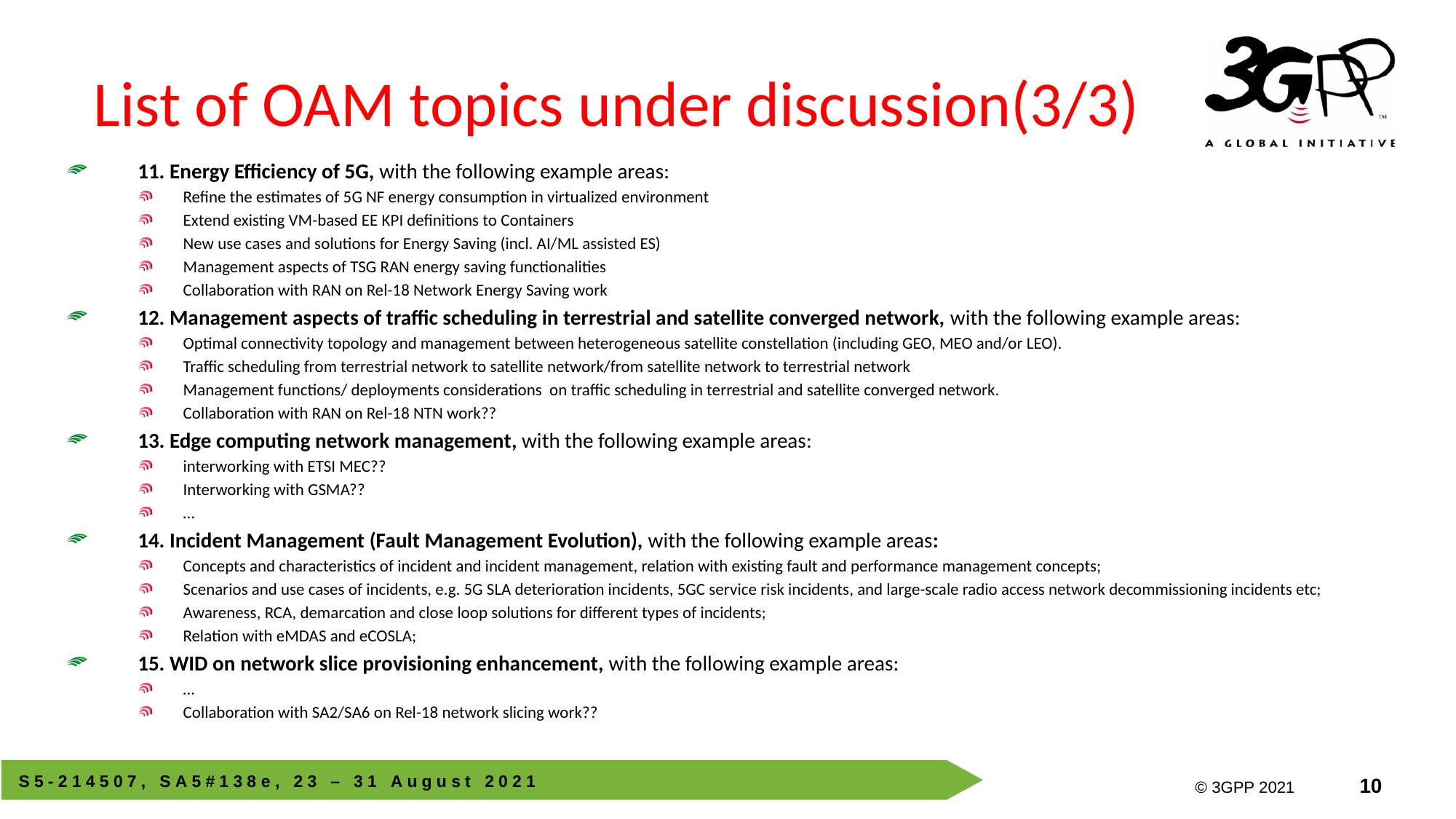

# List of OAM topics under discussion(3/3)
11. Energy Efficiency of 5G, with the following example areas:
Refine the estimates of 5G NF energy consumption in virtualized environment
Extend existing VM-based EE KPI definitions to Containers
New use cases and solutions for Energy Saving (incl. AI/ML assisted ES)
Management aspects of TSG RAN energy saving functionalities
Collaboration with RAN on Rel-18 Network Energy Saving work
12. Management aspects of traffic scheduling in terrestrial and satellite converged network, with the following example areas:
Optimal connectivity topology and management between heterogeneous satellite constellation (including GEO, MEO and/or LEO).
Traffic scheduling from terrestrial network to satellite network/from satellite network to terrestrial network
Management functions/ deployments considerations  on traffic scheduling in terrestrial and satellite converged network.
Collaboration with RAN on Rel-18 NTN work??
13. Edge computing network management, with the following example areas:
interworking with ETSI MEC??
Interworking with GSMA??
…
14. Incident Management (Fault Management Evolution), with the following example areas:
Concepts and characteristics of incident and incident management, relation with existing fault and performance management concepts;
Scenarios and use cases of incidents, e.g. 5G SLA deterioration incidents, 5GC service risk incidents, and large-scale radio access network decommissioning incidents etc;
Awareness, RCA, demarcation and close loop solutions for different types of incidents;
Relation with eMDAS and eCOSLA;
15. WID on network slice provisioning enhancement, with the following example areas:
…
Collaboration with SA2/SA6 on Rel-18 network slicing work??